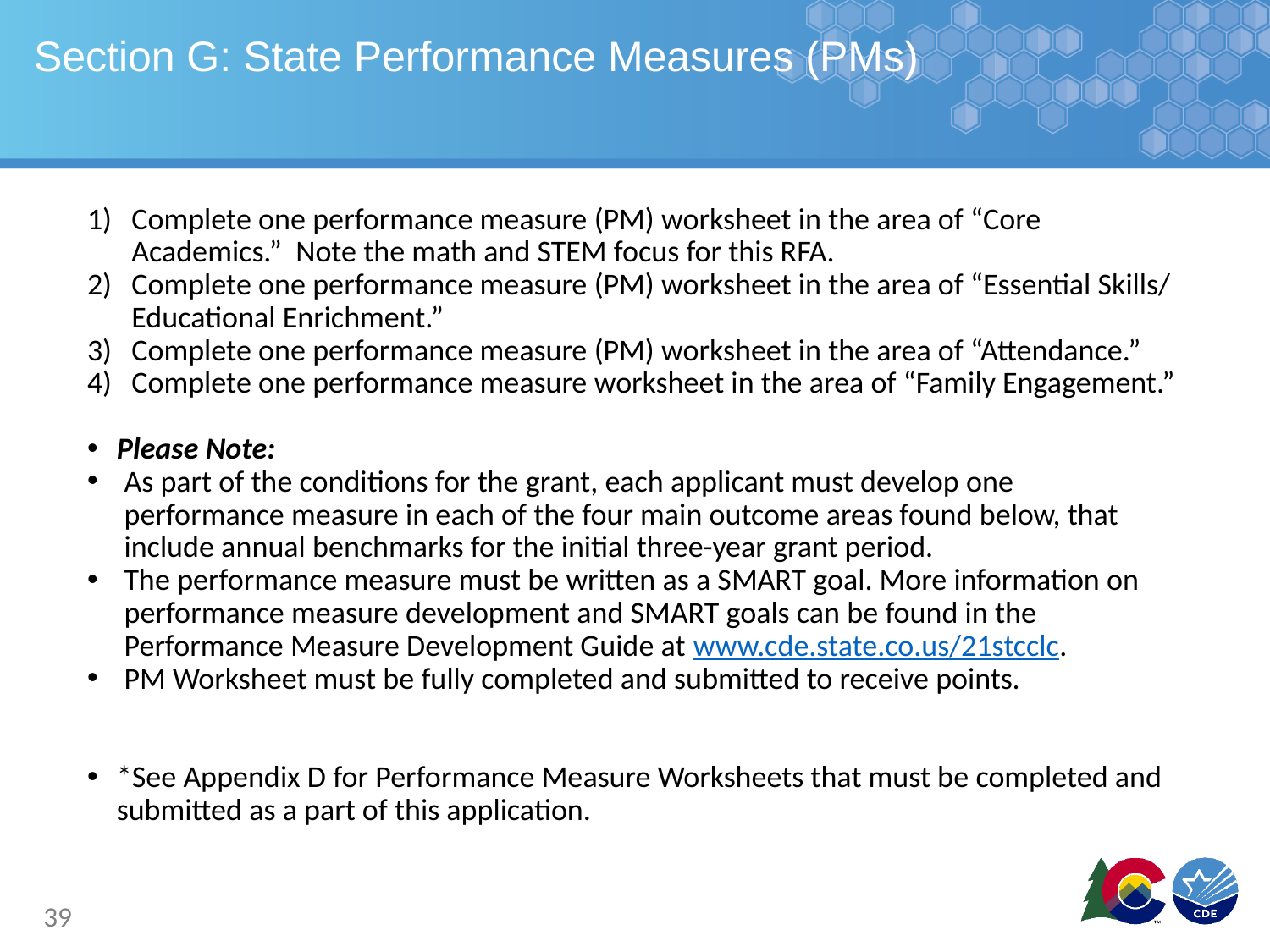

# Section G: State Performance Measures (PMs)
Complete one performance measure (PM) worksheet in the area of “Core Academics.”  Note the math and STEM focus for this RFA.
Complete one performance measure (PM) worksheet in the area of “Essential Skills/ Educational Enrichment.”
Complete one performance measure (PM) worksheet in the area of “Attendance.”
Complete one performance measure worksheet in the area of “Family Engagement.”

Please Note:
As part of the conditions for the grant, each applicant must develop one performance measure in each of the four main outcome areas found below, that include annual benchmarks for the initial three-year grant period.
The performance measure must be written as a SMART goal. More information on performance measure development and SMART goals can be found in the Performance Measure Development Guide at www.cde.state.co.us/21stcclc.
PM Worksheet must be fully completed and submitted to receive points.

*See Appendix D for Performance Measure Worksheets that must be completed and submitted as a part of this application.

39